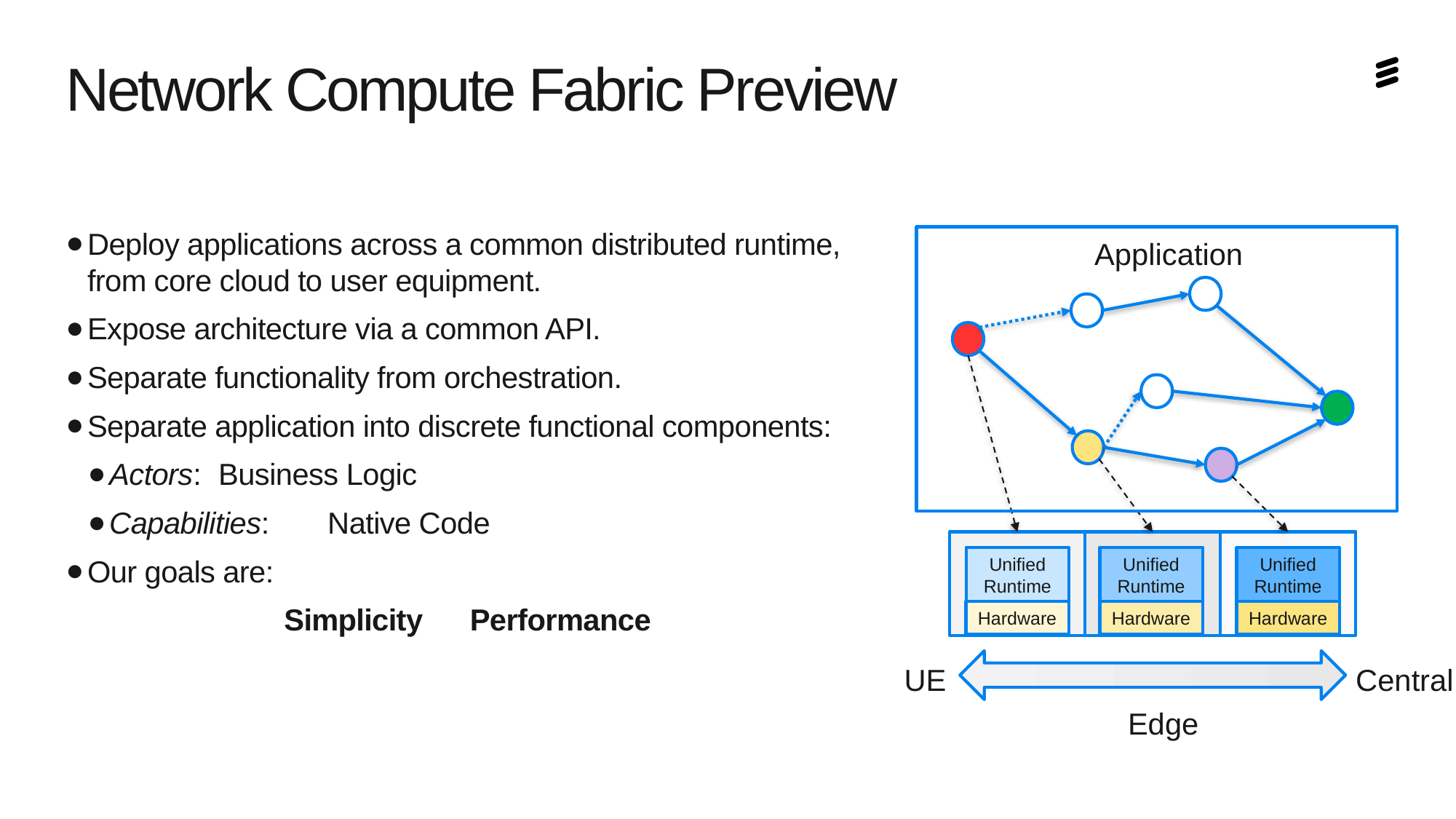

# Network Compute Fabric Preview
Deploy applications across a common distributed runtime, from core cloud to user equipment.
Expose architecture via a common API.
Separate functionality from orchestration.
Separate application into discrete functional components:
Actors:	Business Logic
Capabilities:	Native Code
Our goals are:
		Simplicity      Performance

Application

Unified Runtime
Unified Runtime
Unified Runtime
Hardware
Hardware
Hardware

UE
Central
Edge